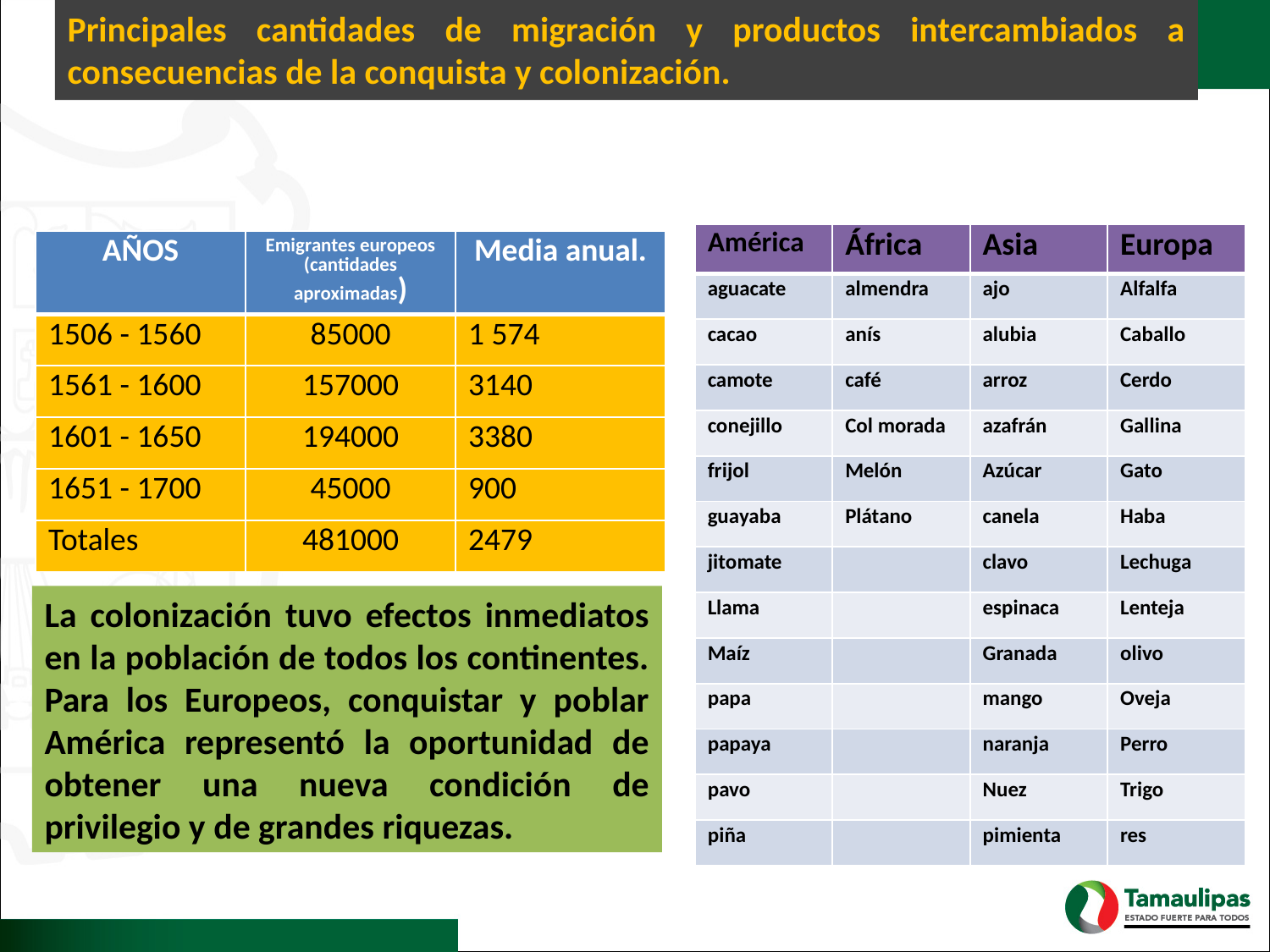

# Principales cantidades de migración y productos intercambiados a consecuencias de la conquista y colonización.
| América | África | Asia | Europa |
| --- | --- | --- | --- |
| aguacate | almendra | ajo | Alfalfa |
| cacao | anís | alubia | Caballo |
| camote | café | arroz | Cerdo |
| conejillo | Col morada | azafrán | Gallina |
| frijol | Melón | Azúcar | Gato |
| guayaba | Plátano | canela | Haba |
| jitomate |  | clavo | Lechuga |
| Llama |  | espinaca | Lenteja |
| Maíz |  | Granada | olivo |
| papa |  | mango | Oveja |
| papaya |  | naranja | Perro |
| pavo |  | Nuez | Trigo |
| piña |  | pimienta | res |
| AÑOS | Emigrantes europeos (cantidades aproximadas) | Media anual. |
| --- | --- | --- |
| 1506 - 1560 | 85000 | 1 574 |
| 1561 - 1600 | 157000 | 3140 |
| 1601 - 1650 | 194000 | 3380 |
| 1651 - 1700 | 45000 | 900 |
| Totales | 481000 | 2479 |
La colonización tuvo efectos inmediatos en la población de todos los continentes. Para los Europeos, conquistar y poblar América representó la oportunidad de obtener una nueva condición de privilegio y de grandes riquezas.